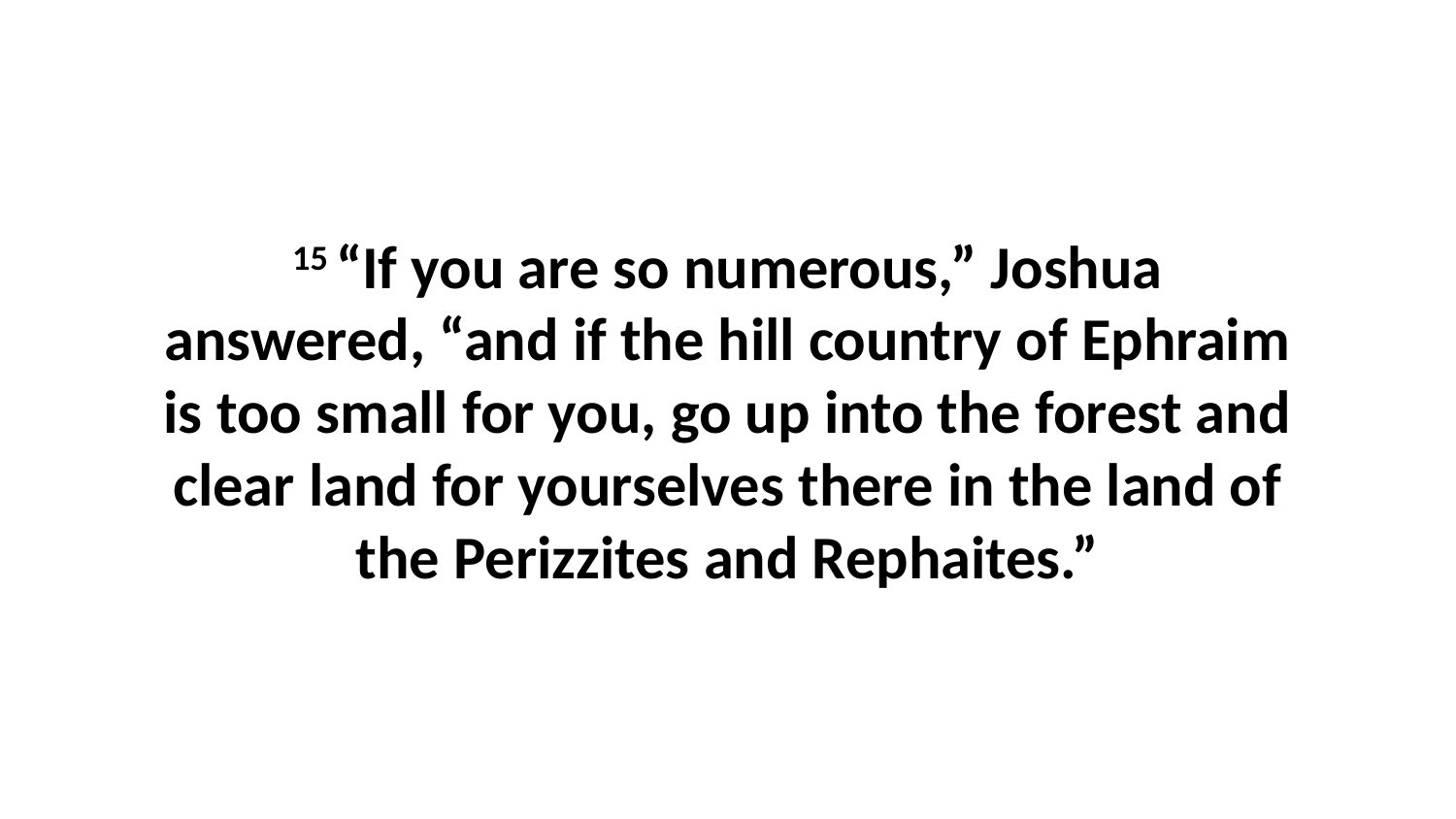

15 “If you are so numerous,” Joshua answered, “and if the hill country of Ephraim is too small for you, go up into the forest and clear land for yourselves there in the land of the Perizzites and Rephaites.”